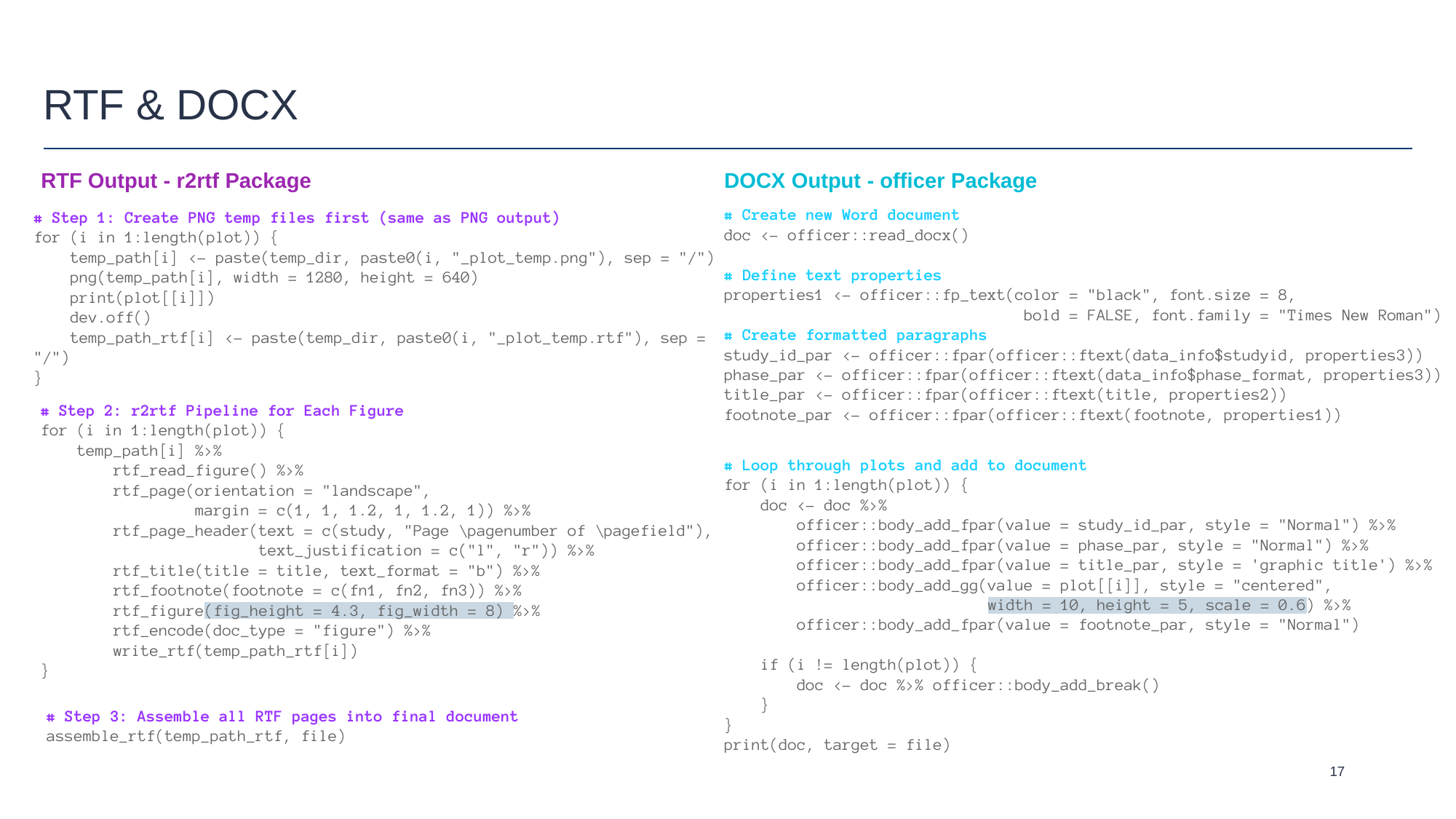

# RTF & DOCX
RTF Output - r2rtf Package
DOCX Output - officer Package
# Create new Word document doc <- officer::read_docx() # Define text properties properties1 <- officer::fp_text(color = "black", font.size = 8, bold = FALSE, font.family = "Times New Roman") # Create formatted paragraphs study_id_par <- officer::fpar(officer::ftext(data_info$studyid, properties3)) phase_par <- officer::fpar(officer::ftext(data_info$phase_format, properties3)) title_par <- officer::fpar(officer::ftext(title, properties2)) footnote_par <- officer::fpar(officer::ftext(footnote, properties1))
# Step 1: Create PNG temp files first (same as PNG output) for (i in 1:length(plot)) { temp_path[i] <- paste(temp_dir, paste0(i, "_plot_temp.png"), sep = "/") png(temp_path[i], width = 1280, height = 640) print(plot[[i]]) dev.off() temp_path_rtf[i] <- paste(temp_dir, paste0(i, "_plot_temp.rtf"), sep = "/") }
# Step 2: r2rtf Pipeline for Each Figure for (i in 1:length(plot)) { temp_path[i] %>% rtf_read_figure() %>% rtf_page(orientation = "landscape", margin = c(1, 1, 1.2, 1, 1.2, 1)) %>% rtf_page_header(text = c(study, "Page \pagenumber of \pagefield"), text_justification = c("l", "r")) %>% rtf_title(title = title, text_format = "b") %>% rtf_footnote(footnote = c(fn1, fn2, fn3)) %>% rtf_figure(fig_height = 4.3, fig_width = 8) %>% rtf_encode(doc_type = "figure") %>% write_rtf(temp_path_rtf[i]) }
# Loop through plots and add to document for (i in 1:length(plot)) { doc <- doc %>% officer::body_add_fpar(value = study_id_par, style = "Normal") %>% officer::body_add_fpar(value = phase_par, style = "Normal") %>% officer::body_add_fpar(value = title_par, style = 'graphic title') %>% officer::body_add_gg(value = plot[[i]], style = "centered", width = 10, height = 5, scale = 0.6) %>% officer::body_add_fpar(value = footnote_par, style = "Normal") if (i != length(plot)) { doc <- doc %>% officer::body_add_break() } } print(doc, target = file)
# Step 3: Assemble all RTF pages into final document assemble_rtf(temp_path_rtf, file)